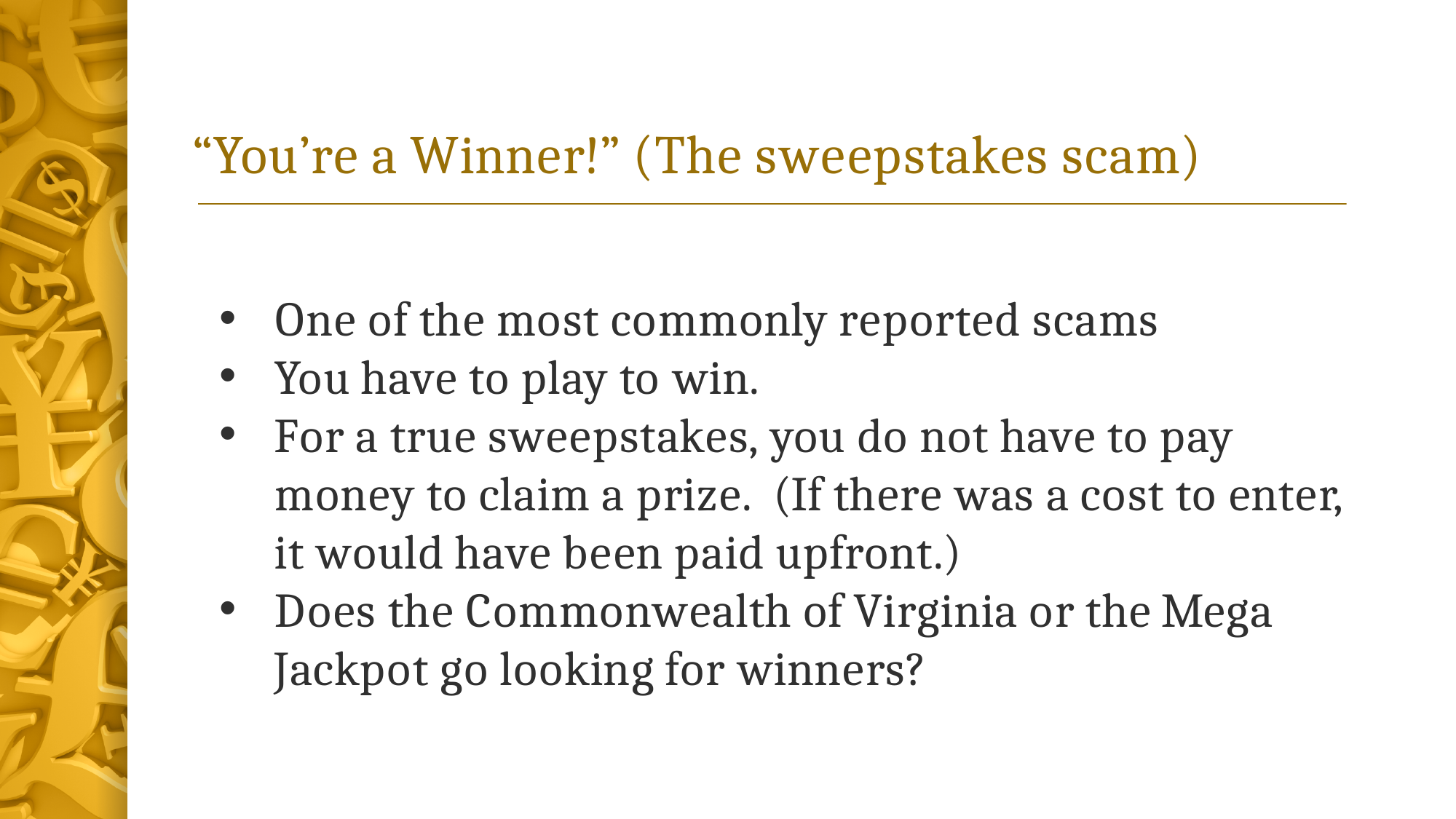

# “You’re a Winner!” (The sweepstakes scam)
One of the most commonly reported scams
You have to play to win.
For a true sweepstakes, you do not have to pay money to claim a prize.  (If there was a cost to enter, it would have been paid upfront.)
Does the Commonwealth of Virginia or the Mega Jackpot go looking for winners?